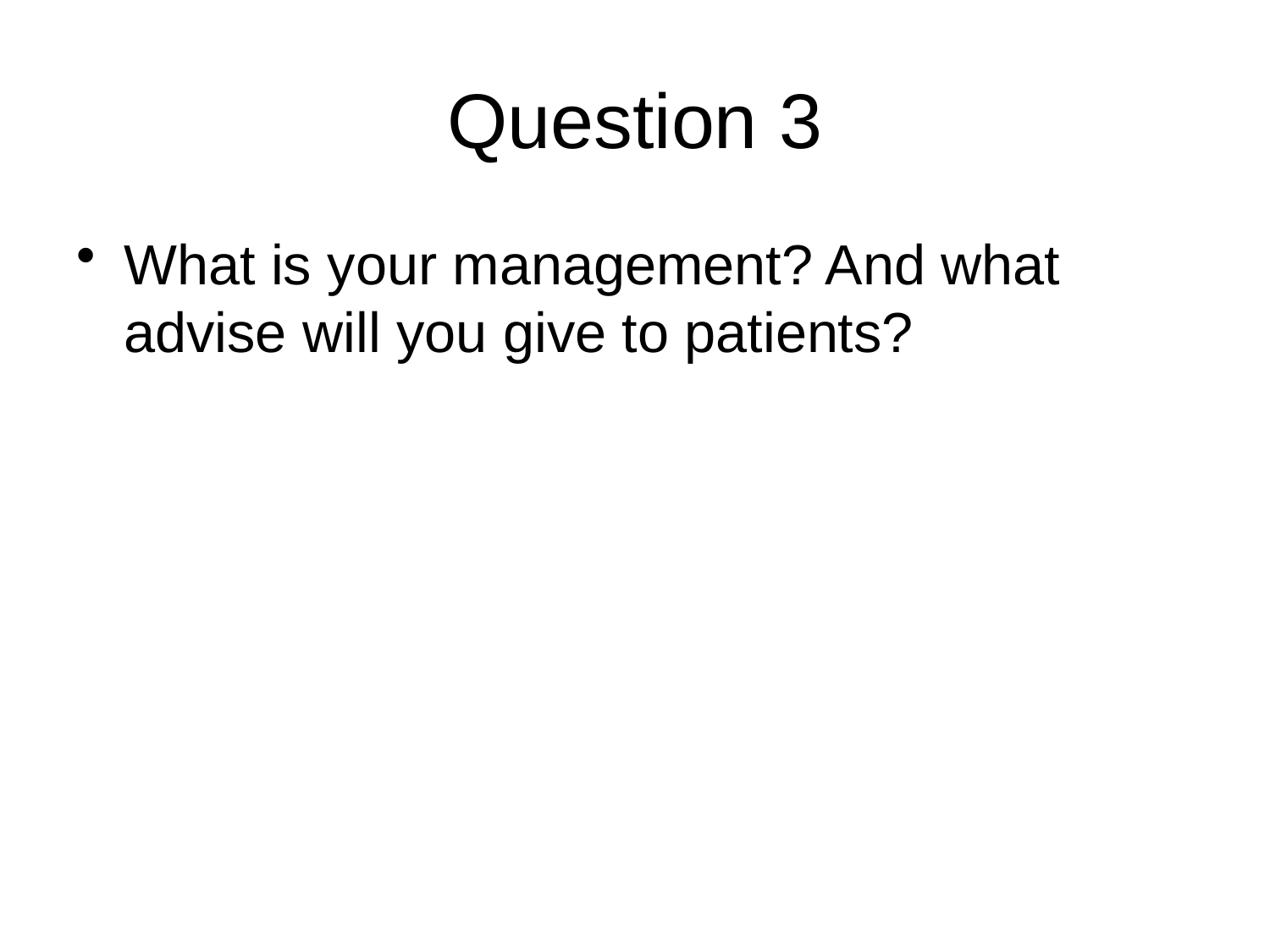

# Question 3
What is your management? And what advise will you give to patients?